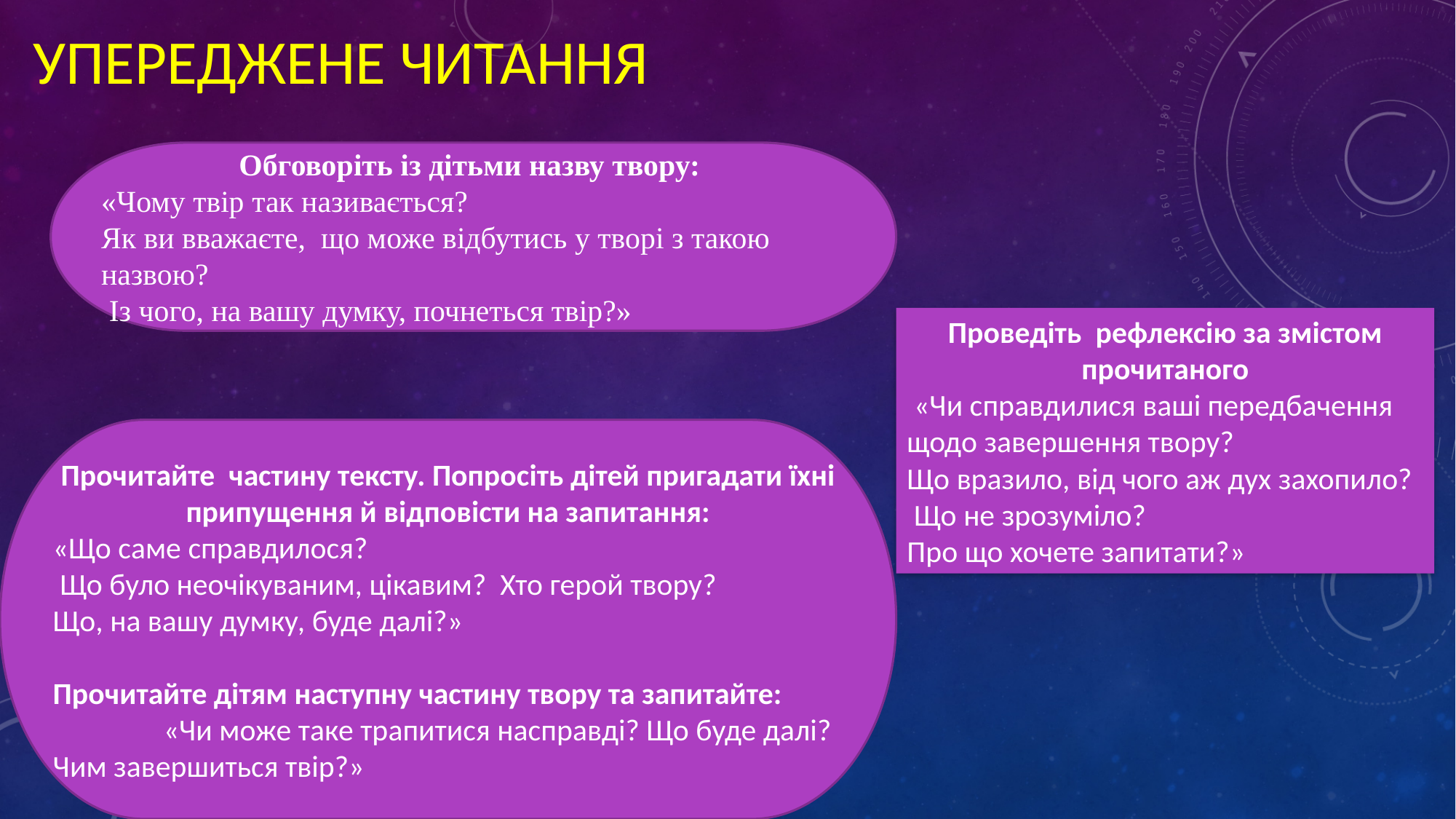

# Упереджене читання
Обговоріть із дітьми назву твору:
«Чому твір так називається?
Як ви вважаєте,  що може відбутись у творі з такою назвою?
 Із чого, на вашу думку, почнеться твір?»
Проведіть  рефлексію за змістом прочитаного
 «Чи справдилися ваші передбачення щодо завершення твору?
Що вразило, від чого аж дух захопило?
 Що не зрозуміло?
Про що хочете запитати?»
Прочитайте  частину тексту. Попросіть дітей пригадати їхні припущення й відповісти на запитання:
«Що саме справдилося?
 Що було неочікуваним, цікавим?  Хто герой твору?
Що, на вашу думку, буде далі?»

Прочитайте дітям наступну частину твору та запитайте:                         «Чи може таке трапитися насправді? Що буде далі? Чим завершиться твір?»